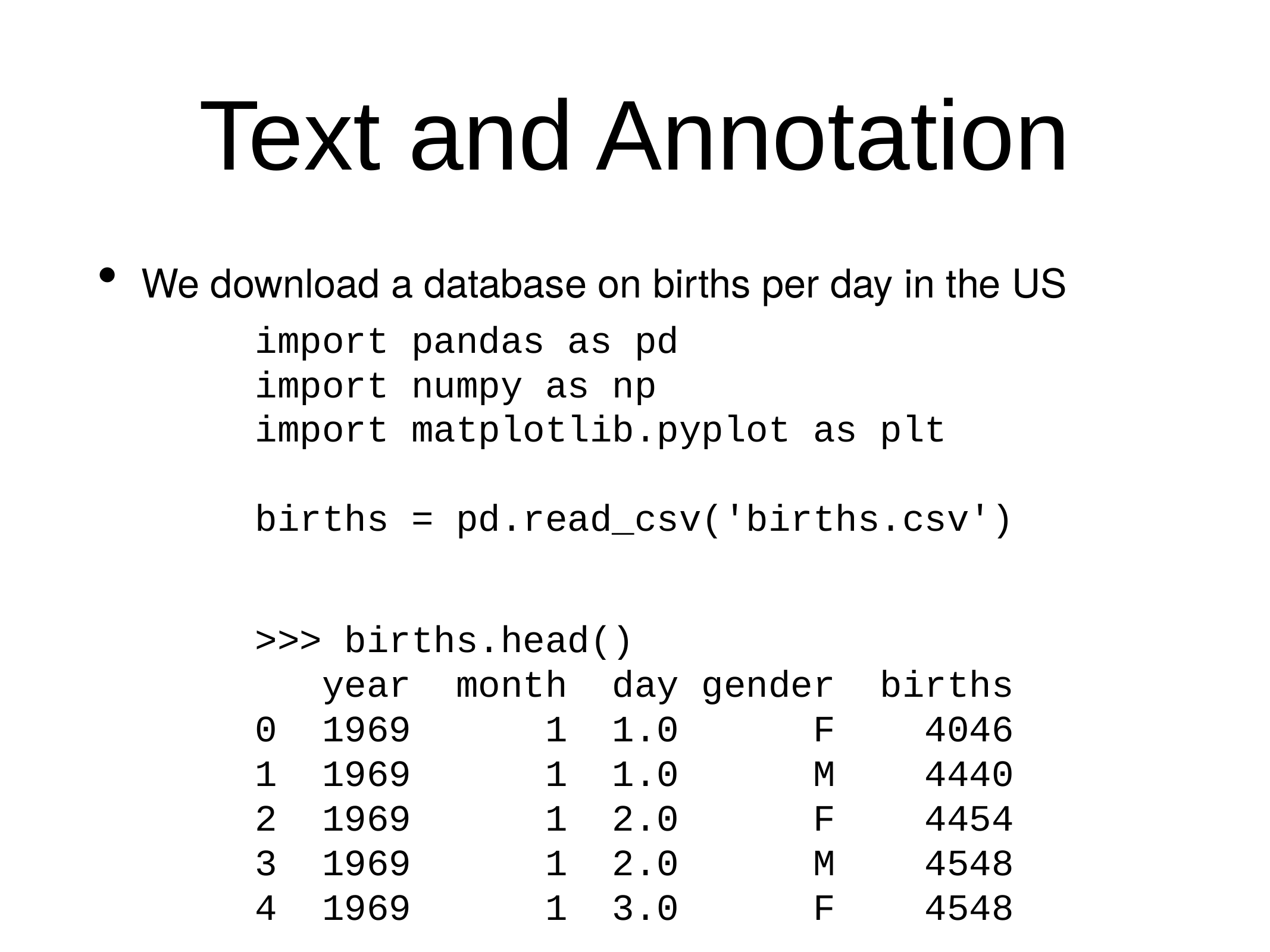

# Text and Annotation
We download a database on births per day in the US
import pandas as pd
import numpy as np
import matplotlib.pyplot as plt

births = pd.read_csv('births.csv')
>>> births.head()
   year  month  day gender  births
0  1969      1  1.0      F    4046
1  1969      1  1.0      M    4440
2  1969      1  2.0      F    4454
3  1969      1  2.0      M    4548
4  1969      1  3.0      F    4548